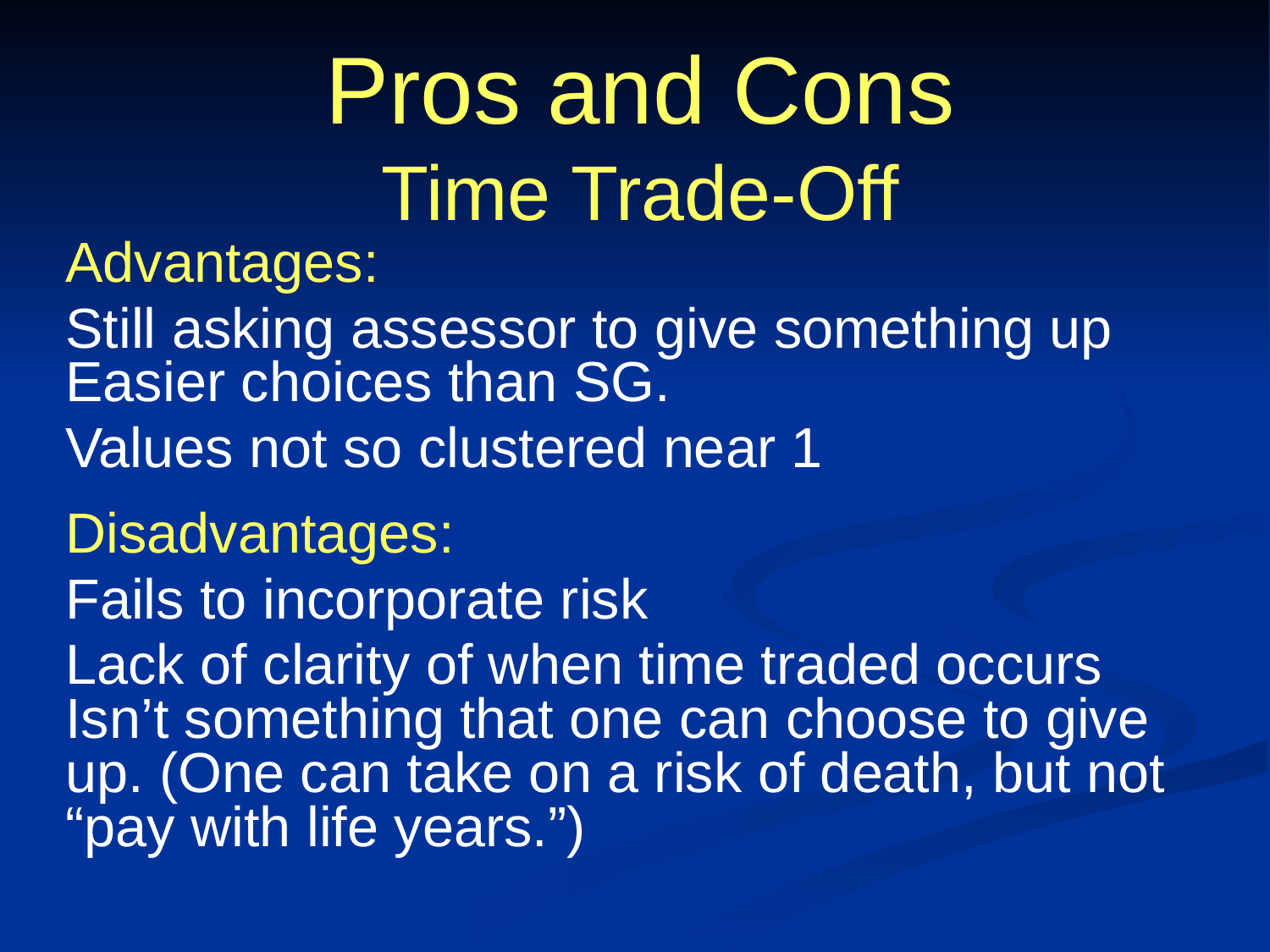

# Pros and Cons Time Trade-Off
Advantages:
Still asking assessor to give something up  Easier choices than SG.
Values not so clustered near 1

Disadvantages:
Fails to incorporate risk
Lack of clarity of when time traded occurs Isn’t something that one can choose to give up. (One can take on a risk of death, but not “pay with life years.”)